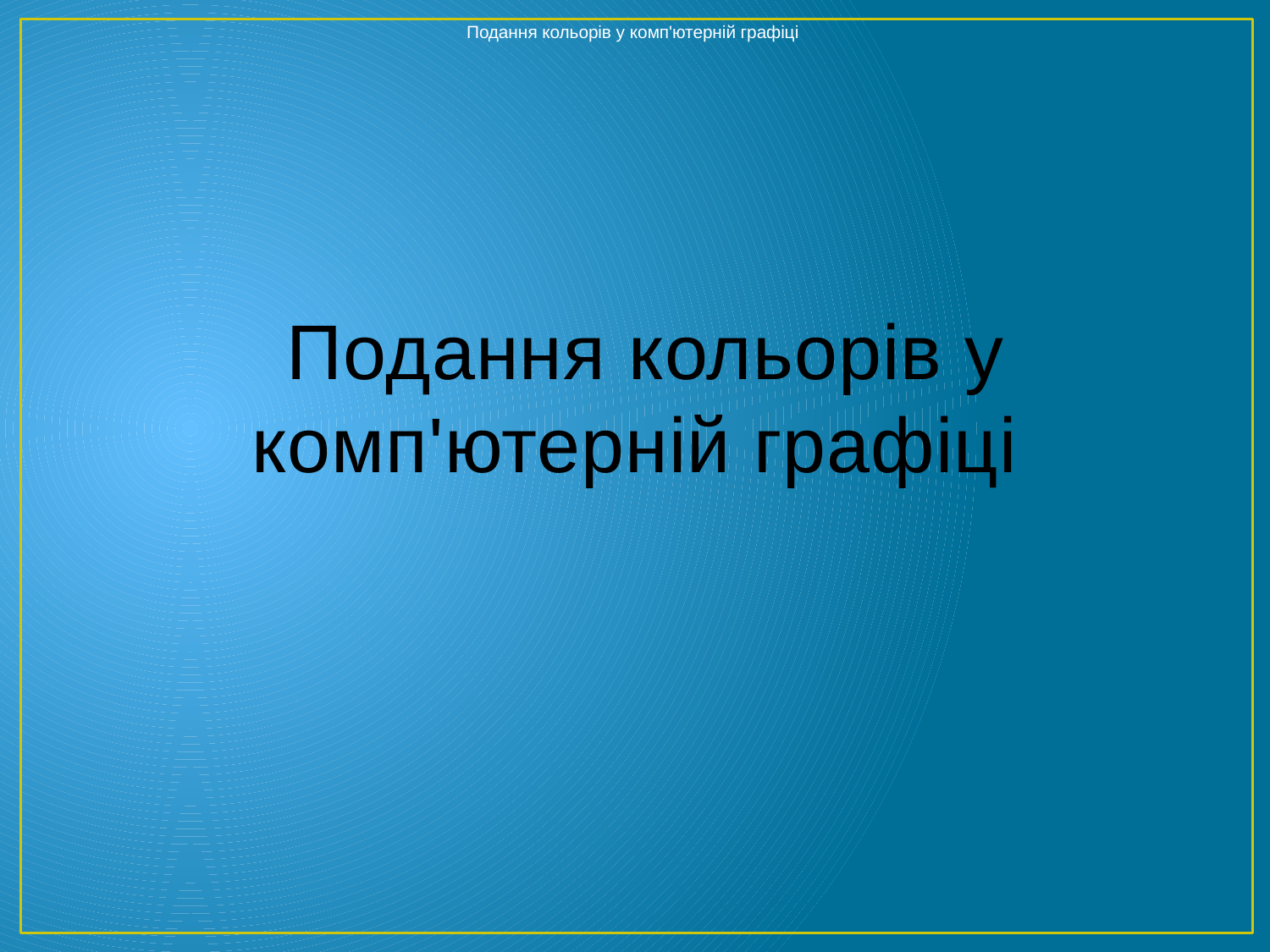

Подання кольорів у комп'ютерній графіці

# Подання кольорів у комп'ютерній графіці